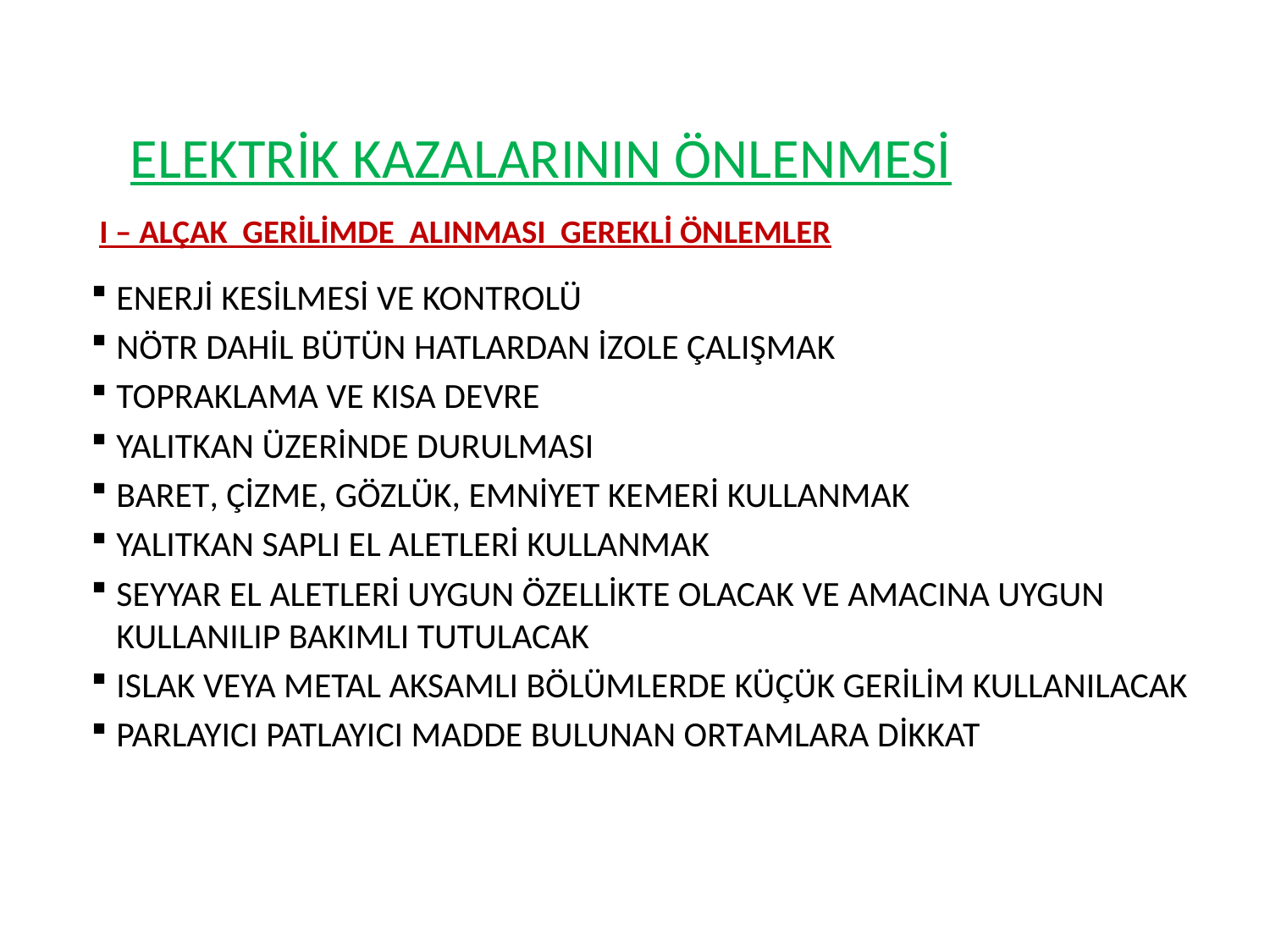

# ELEKTRİK KAZALARININ ÖNLENMESİ
I – ALÇAK  GERİLİMDE  ALINMASI  GEREKLİ ÖNLEMLER

ENERJİ KESİLMESİ VE KONTROLÜ
NÖTR DAHİL BÜTÜN HATLARDAN İZOLE ÇALIŞMAK
TOPRAKLAMA VE KISA DEVRE
YALITKAN ÜZERİNDE DURULMASI
BARET, ÇİZME, GÖZLÜK, EMNİYET KEMERİ KULLANMAK
YALITKAN SAPLI EL ALETLERİ KULLANMAK
SEYYAR EL ALETLERİ UYGUN ÖZELLİKTE OLACAK VE AMACINA UYGUN KULLANILIP BAKIMLI TUTULACAK
ISLAK VEYA METAL AKSAMLI BÖLÜMLERDE KÜÇÜK GERİLİM KULLANILACAK
PARLAYICI PATLAYICI MADDE BULUNAN ORTAMLARA DİKKAT